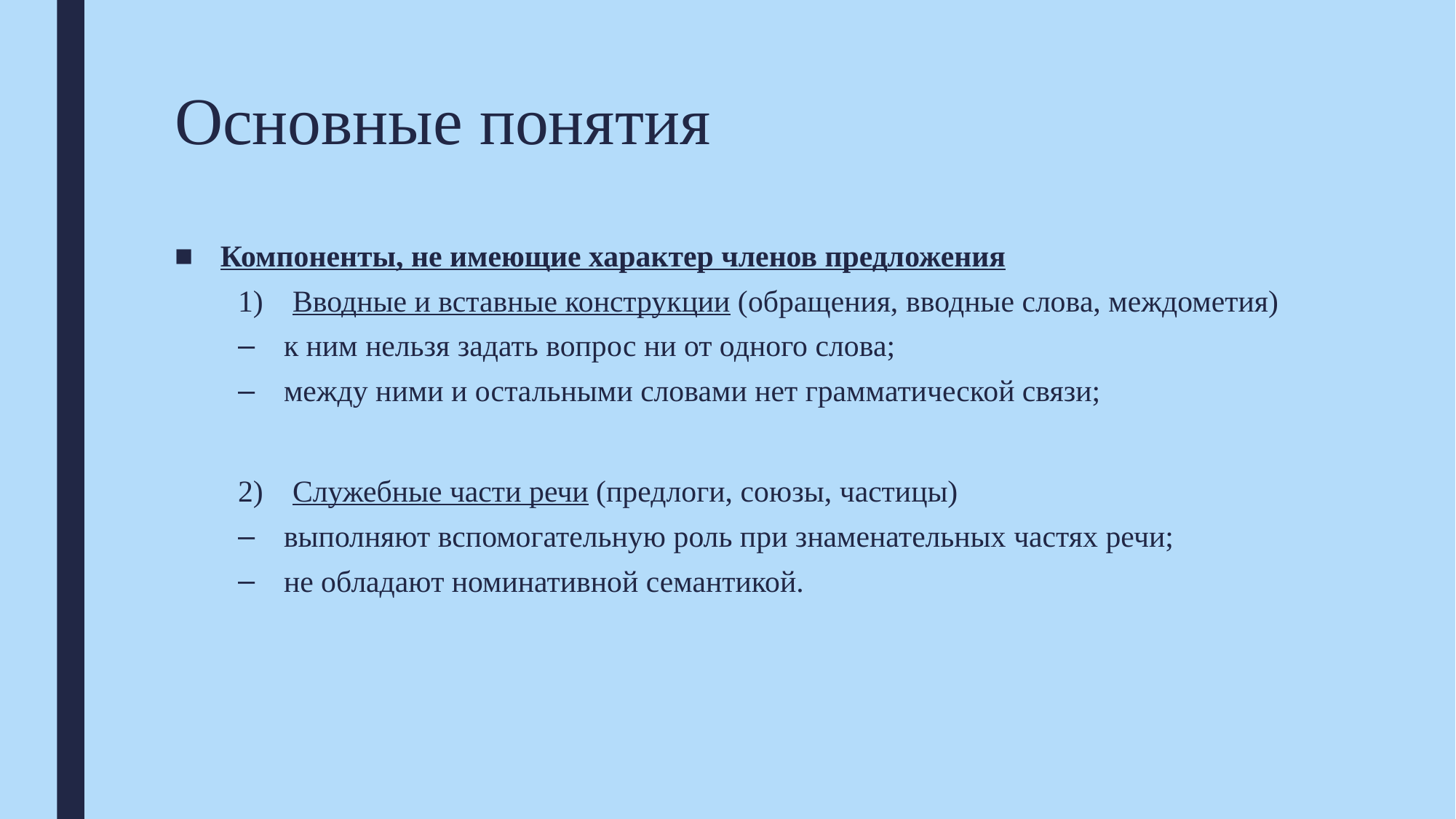

# Основные понятия
Компоненты, не имеющие характер членов предложения
Вводные и вставные конструкции (обращения, вводные слова, междометия)
к ним нельзя задать вопрос ни от одного слова;
между ними и остальными словами нет грамматической связи;

Служебные части речи (предлоги, союзы, частицы)
выполняют вспомогательную роль при знаменательных частях речи;
не обладают номинативной семантикой.